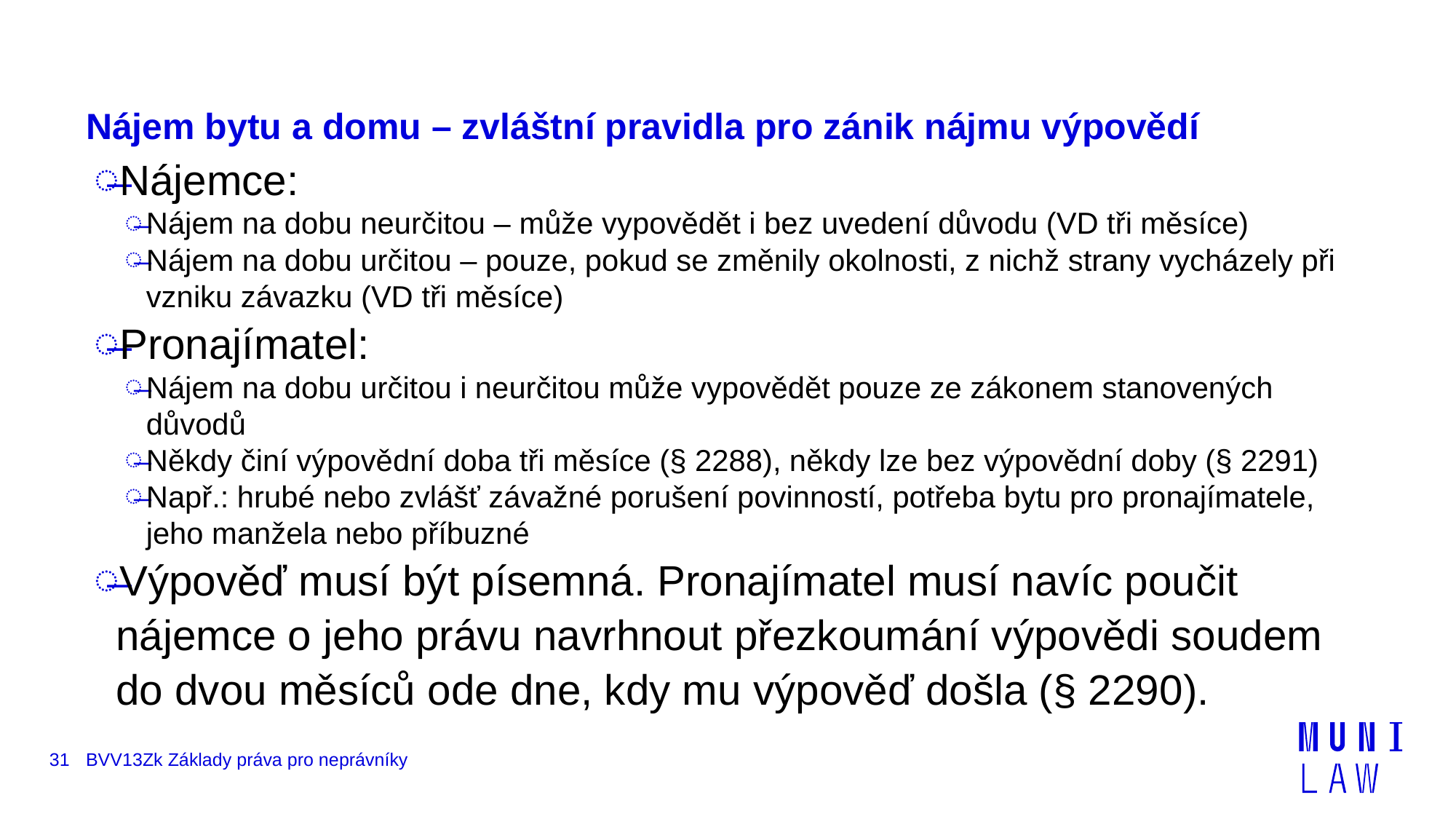

# Nájem bytu a domu – zvláštní pravidla pro zánik nájmu výpovědí
Nájemce:
Nájem na dobu neurčitou – může vypovědět i bez uvedení důvodu (VD tři měsíce)
Nájem na dobu určitou – pouze, pokud se změnily okolnosti, z nichž strany vycházely při vzniku závazku (VD tři měsíce)
Pronajímatel:
Nájem na dobu určitou i neurčitou může vypovědět pouze ze zákonem stanovených důvodů
Někdy činí výpovědní doba tři měsíce (§ 2288), někdy lze bez výpovědní doby (§ 2291)
Např.: hrubé nebo zvlášť závažné porušení povinností, potřeba bytu pro pronajímatele, jeho manžela nebo příbuzné
Výpověď musí být písemná. Pronajímatel musí navíc poučit nájemce o jeho právu navrhnout přezkoumání výpovědi soudem do dvou měsíců ode dne, kdy mu výpověď došla (§ 2290).
31
BVV13Zk Základy práva pro neprávníky